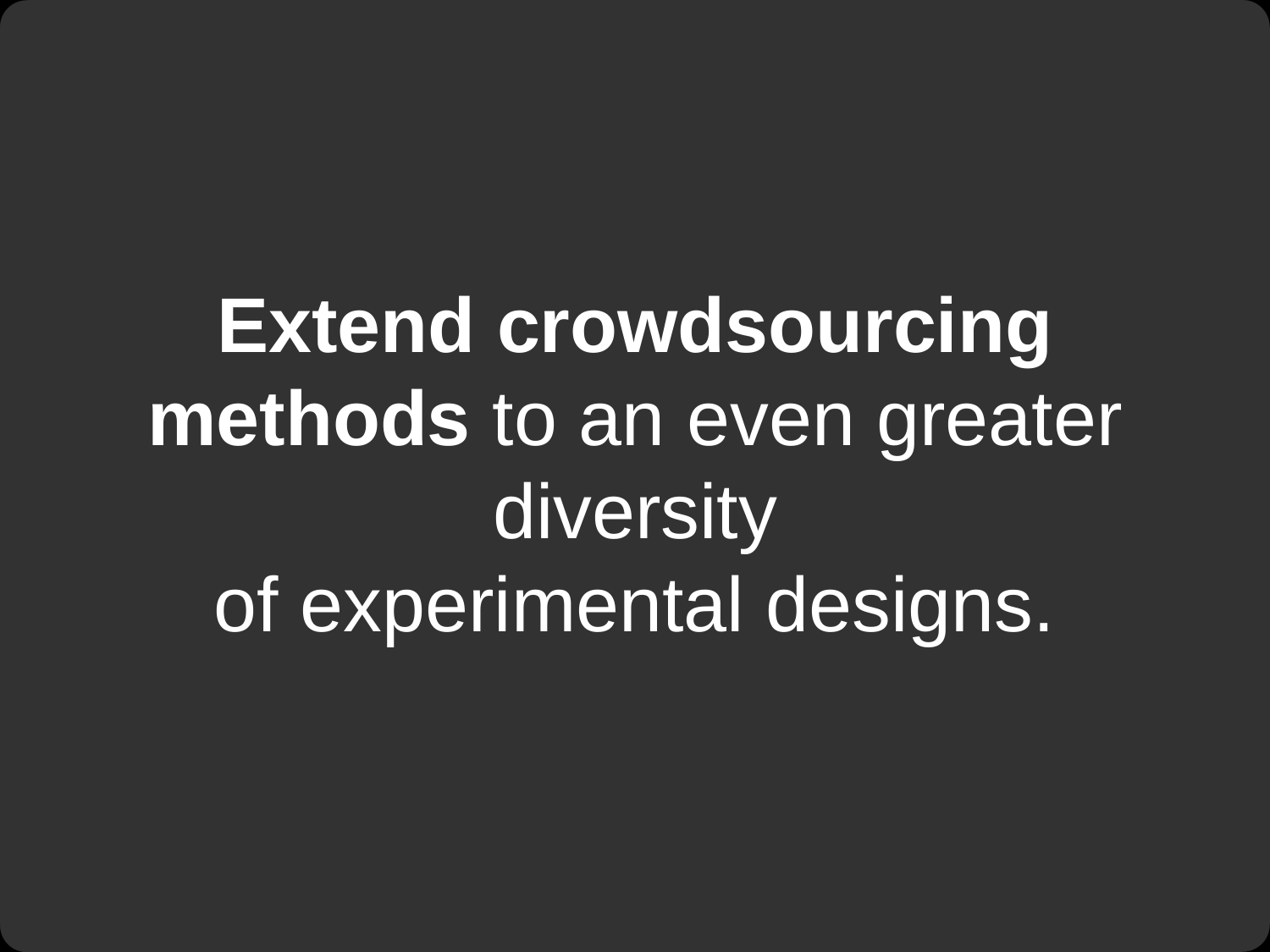

#

Extend crowdsourcing methods to an even greater diversity
of experimental designs.